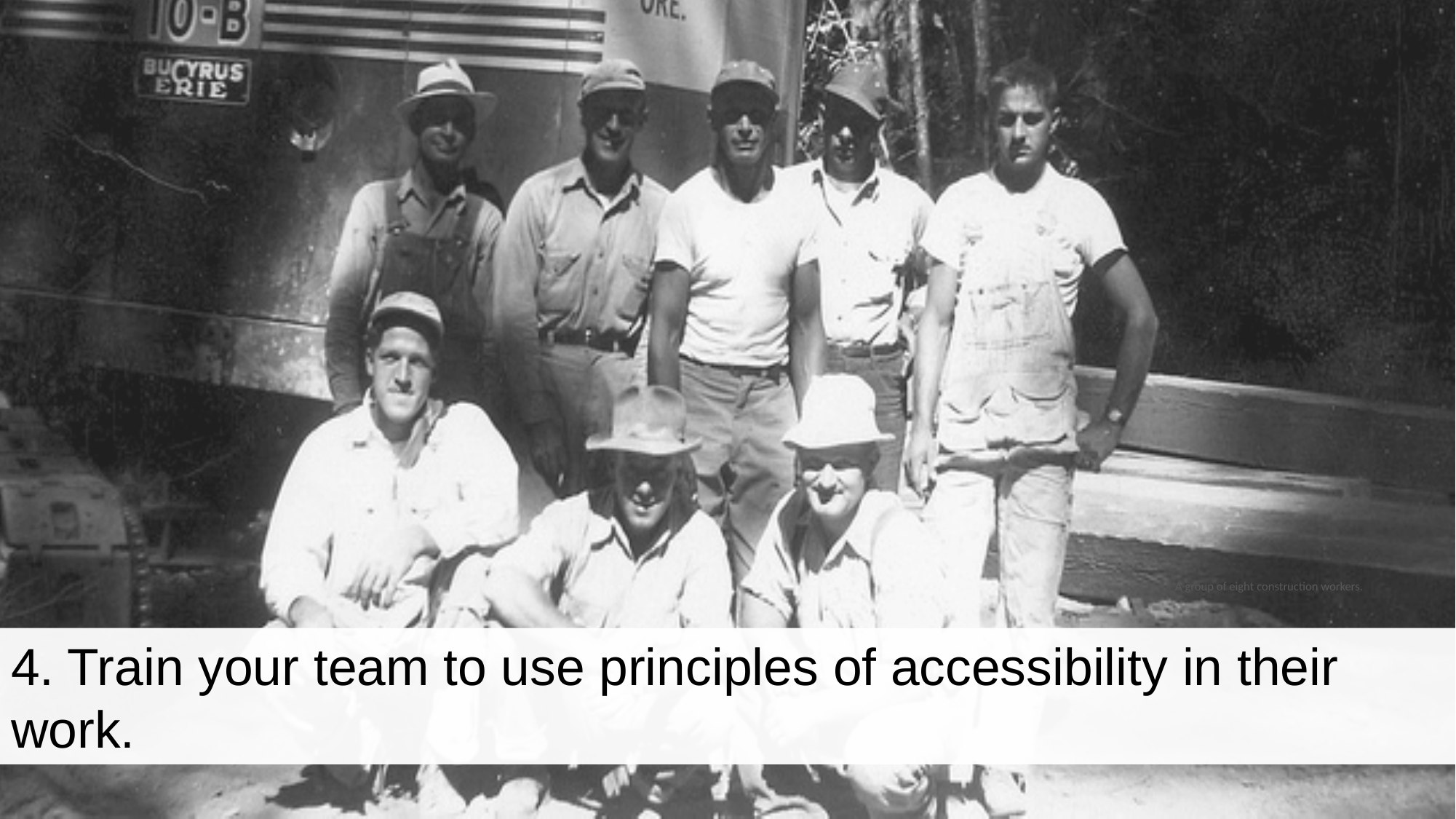

A group of eight construction workers.
# 4. Train your team to use principles of accessibility in their work.